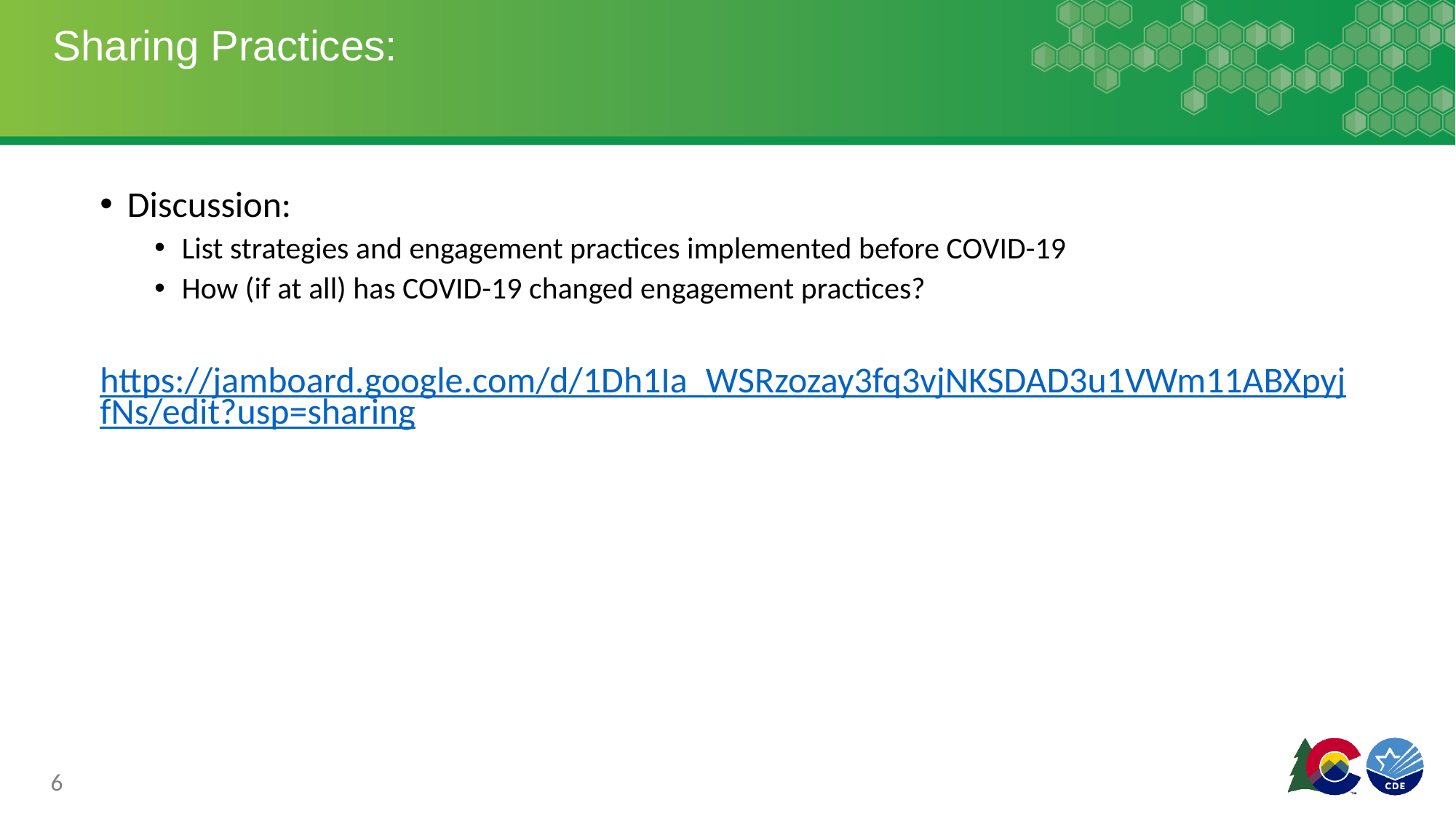

# Sharing Practices:
Discussion:
List strategies and engagement practices implemented before COVID-19
How (if at all) has COVID-19 changed engagement practices?

https://jamboard.google.com/d/1Dh1Ia_WSRzozay3fq3vjNKSDAD3u1VWm11ABXpyjfNs/edit?usp=sharing

6